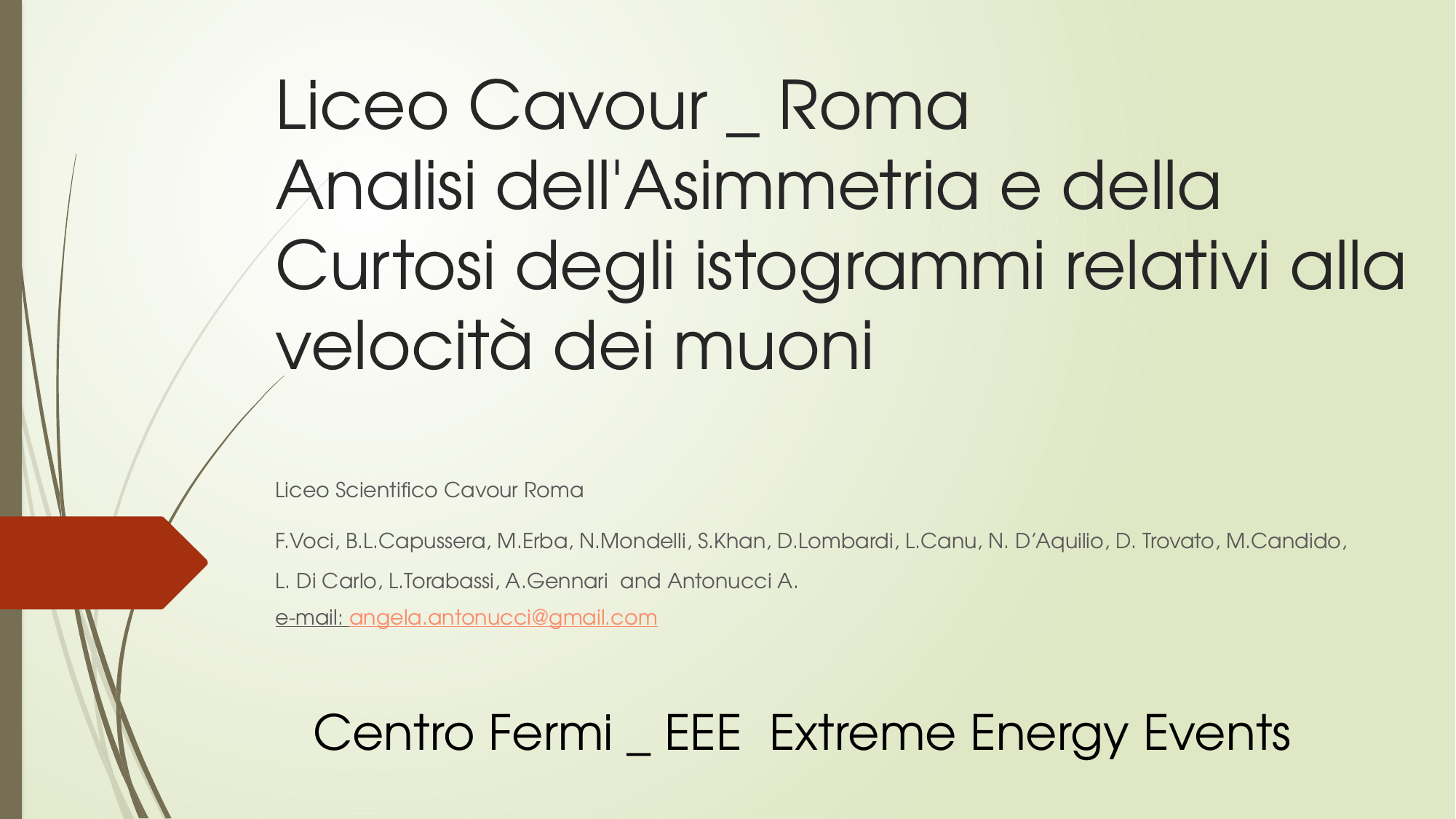

# Liceo Cavour _ Roma Analisi dell'Asimmetria e della Curtosi degli istogrammi relativi alla velocità dei muoni
Liceo Scientifico Cavour Roma
F.Voci, B.L.Capussera, M.Erba, N.Mondelli, S.Khan, D.Lombardi, L.Canu, N. D’Aquilio, D. Trovato, M.Candido, L. Di Carlo, L.Torabassi, A.Gennari  and Antonucci A.
e-mail: angela.antonucci@gmail.com

Centro Fermi _ EEE  Extreme Energy Events